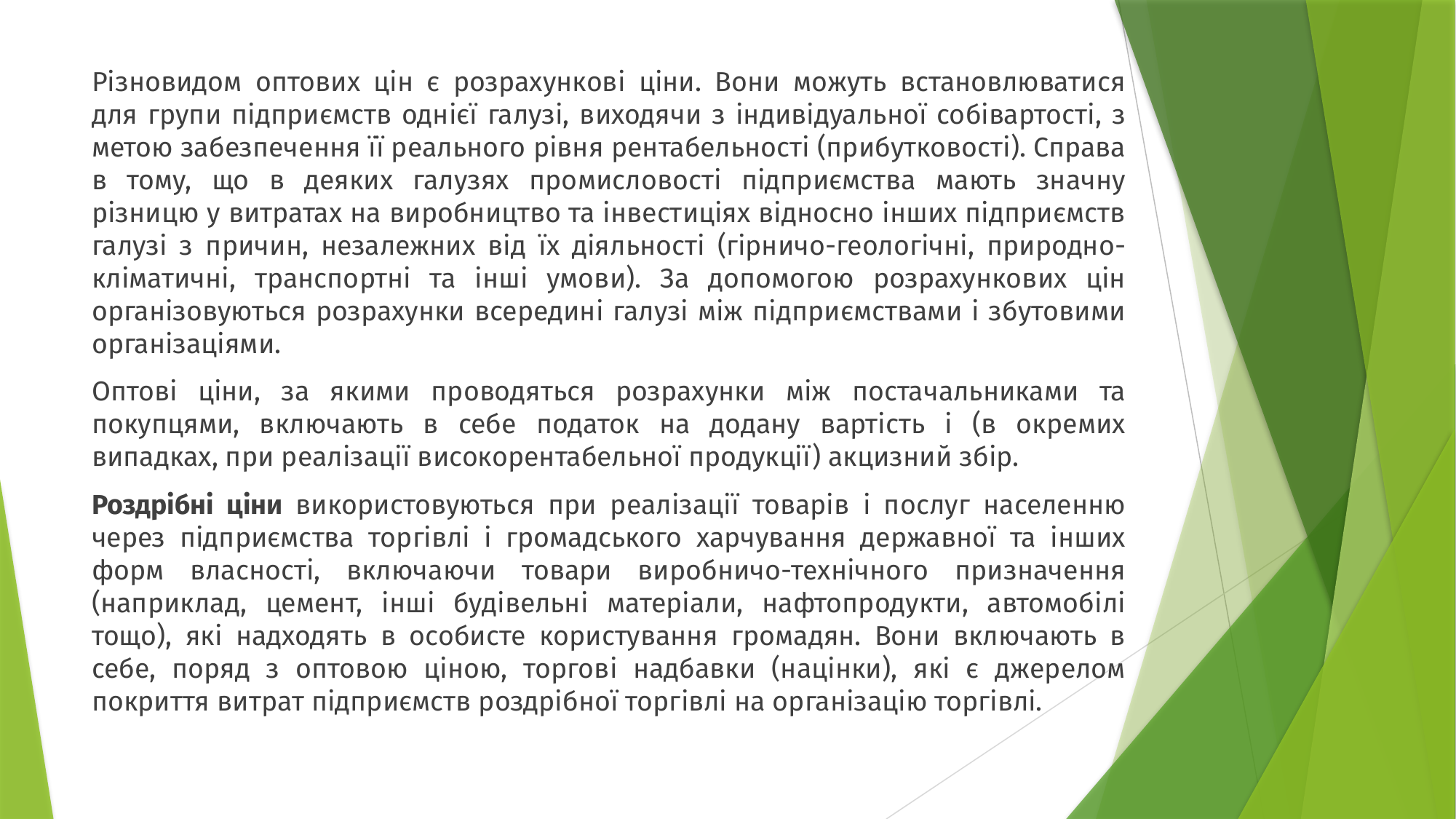

Різновидом оптових цін є розрахункові ціни. Вони можуть встановлюватися для групи підприємств однієї галузі, виходячи з індивідуальної собівартості, з метою забезпечення її реального рівня рентабельності (прибутковості). Справа в тому, що в деяких галузях промисловості підприємства мають значну різницю у витратах на виробництво та інвестиціях відносно інших підприємств галузі з причин, незалежних від їх діяльності (гірничо-геологічні, природно-кліматичні, транспортні та інші умови). За допомогою розрахункових цін організовуються розрахунки всередині галузі між підприємствами і збутовими організаціями.
Оптові ціни, за якими проводяться розрахунки між постачальниками та покупцями, включають в себе податок на додану вартість і (в окремих випадках, при реалізації високорентабельної продукції) акцизний збір.
Роздрібні ціни використовуються при реалізації товарів і послуг населенню через підприємства торгівлі і громадського харчування державної та інших форм власності, включаючи товари виробничо-технічного призначення (наприклад, цемент, інші будівельні матеріали, нафтопродукти, автомобілі тощо), які надходять в особисте користування громадян. Вони включають в себе, поряд з оптовою ціною, торгові надбавки (націнки), які є джерелом покриття витрат підприємств роздрібної торгівлі на організацію торгівлі.